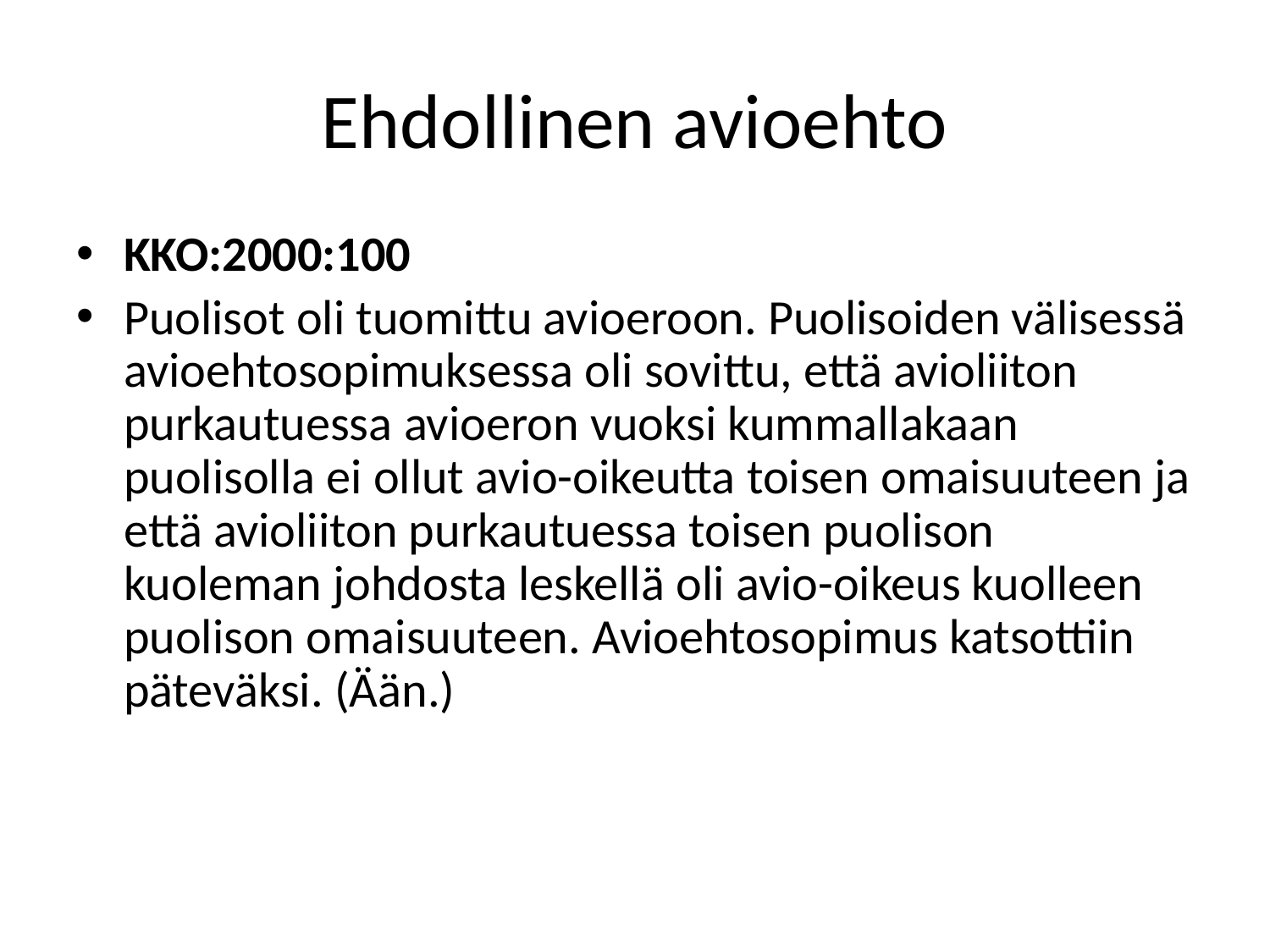

# Ehdollinen avioehto
KKO:2000:100
Puolisot oli tuomittu avioeroon. Puolisoiden välisessä avioehtosopimuksessa oli sovittu, että avioliiton purkautuessa avioeron vuoksi kummallakaan puolisolla ei ollut avio-oikeutta toisen omaisuuteen ja että avioliiton purkautuessa toisen puolison kuoleman johdosta leskellä oli avio-oikeus kuolleen puolison omaisuuteen. Avioehtosopimus katsottiin päteväksi. (Ään.)